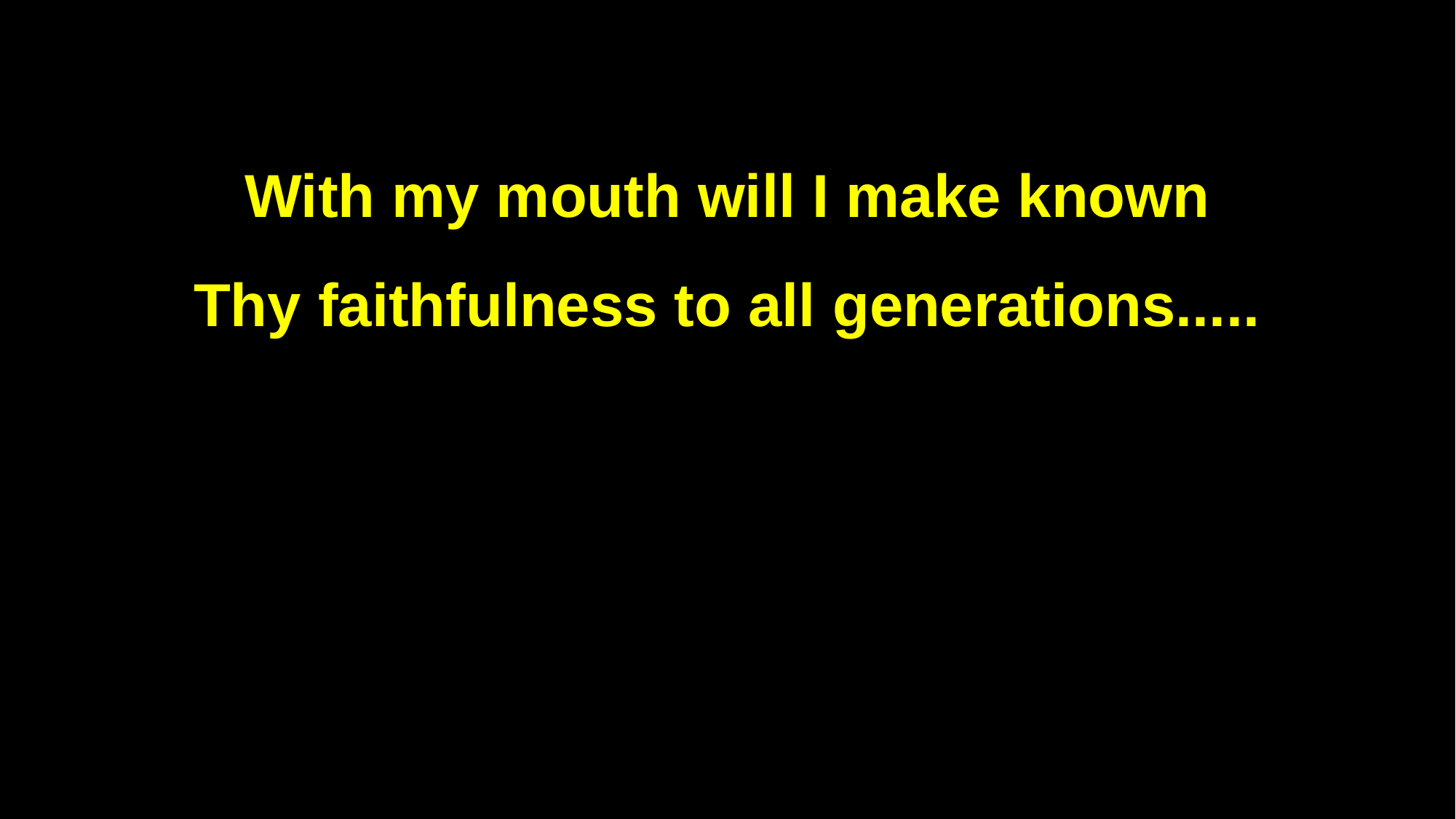

With my mouth will I make known
Thy faithfulness to all generations.....